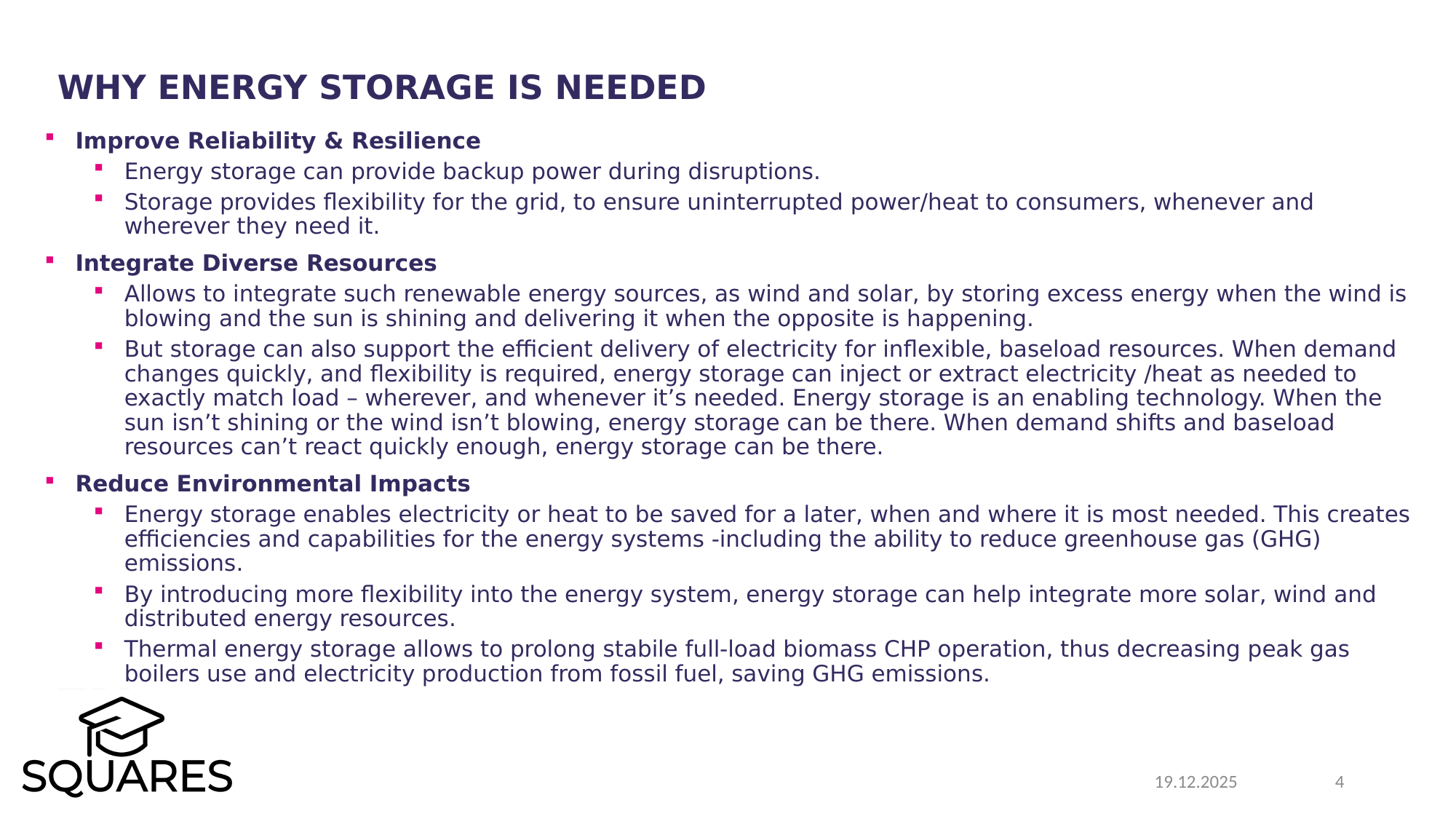

Why energy storage is needed
Improve Reliability & Resilience
Energy storage can provide backup power during disruptions.
Storage provides flexibility for the grid, to ensure uninterrupted power/heat to consumers, whenever and wherever they need it.
Integrate Diverse Resources
Allows to integrate such renewable energy sources, as wind and solar, by storing excess energy when the wind is blowing and the sun is shining and delivering it when the opposite is happening.
But storage can also support the efficient delivery of electricity for inflexible, baseload resources. When demand changes quickly, and flexibility is required, energy storage can inject or extract electricity /heat as needed to exactly match load – wherever, and whenever it’s needed. Energy storage is an enabling technology. When the sun isn’t shining or the wind isn’t blowing, energy storage can be there. When demand shifts and baseload resources can’t react quickly enough, energy storage can be there.
Reduce Environmental Impacts
Energy storage enables electricity or heat to be saved for a later, when and where it is most needed. This creates efficiencies and capabilities for the energy systems -including the ability to reduce greenhouse gas (GHG) emissions.
By introducing more flexibility into the energy system, energy storage can help integrate more solar, wind and distributed energy resources.
Thermal energy storage allows to prolong stabile full-load biomass CHP operation, thus decreasing peak gas boilers use and electricity production from fossil fuel, saving GHG emissions.

19.12.2025
4